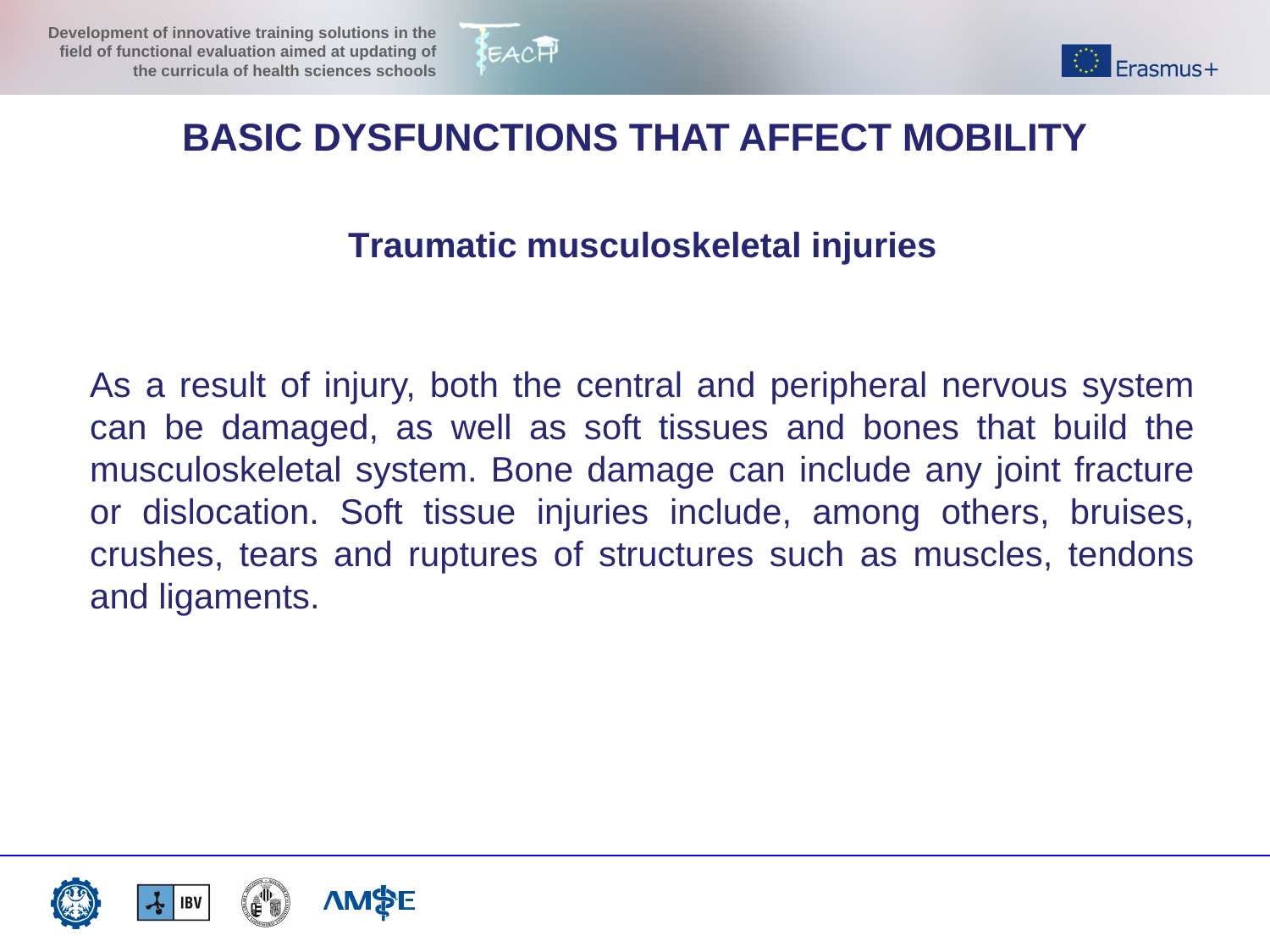

BASIC DYSFUNCTIONS THAT AFFECT MOBILITY
Traumatic musculoskeletal injuries
As a result of injury, both the central and peripheral nervous system can be damaged, as well as soft tissues and bones that build the musculoskeletal system. Bone damage can include any joint fracture or dislocation. Soft tissue injuries include, among others, bruises, crushes, tears and ruptures of structures such as muscles, tendons and ligaments.